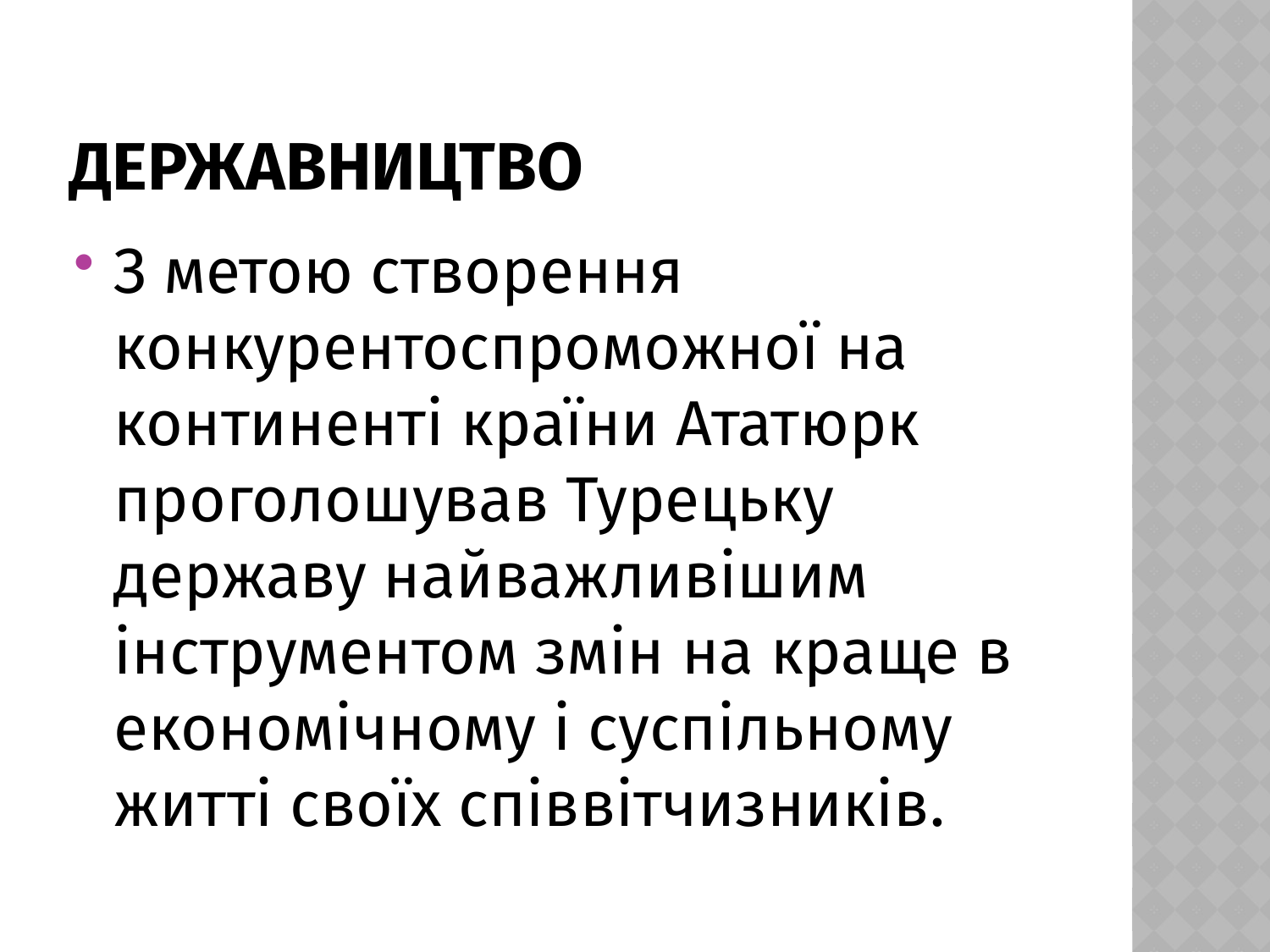

# Державництво
З метою створення конкурентоспроможної на континенті країни Ататюрк проголошував Турецьку державу найважливішим інструментом змін на краще в економічному і суспільному житті своїх співвітчизників.